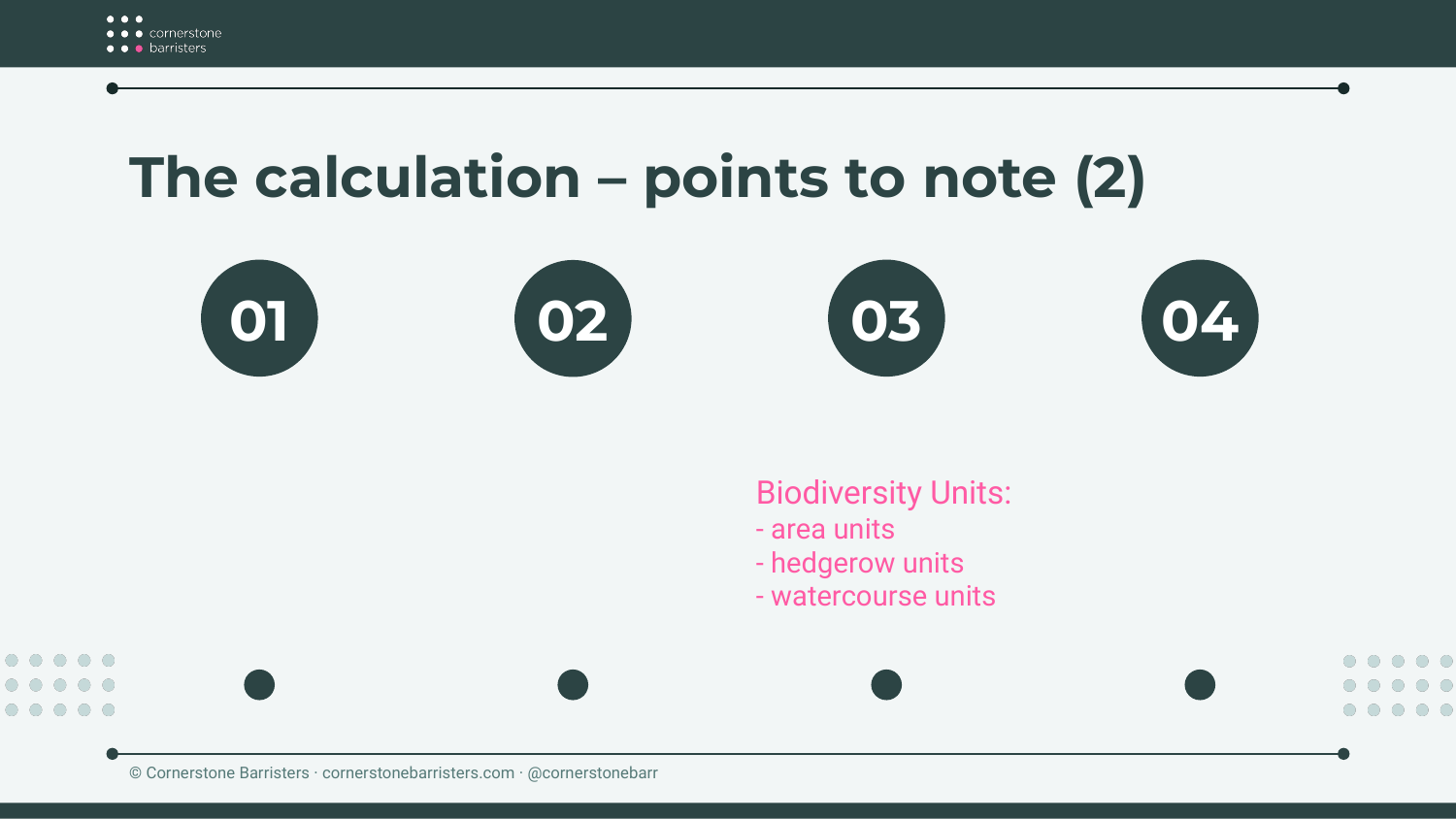

# The calculation – points to note (2)

Biodiversity Units:
- area units
- hedgerow units
- watercourse units